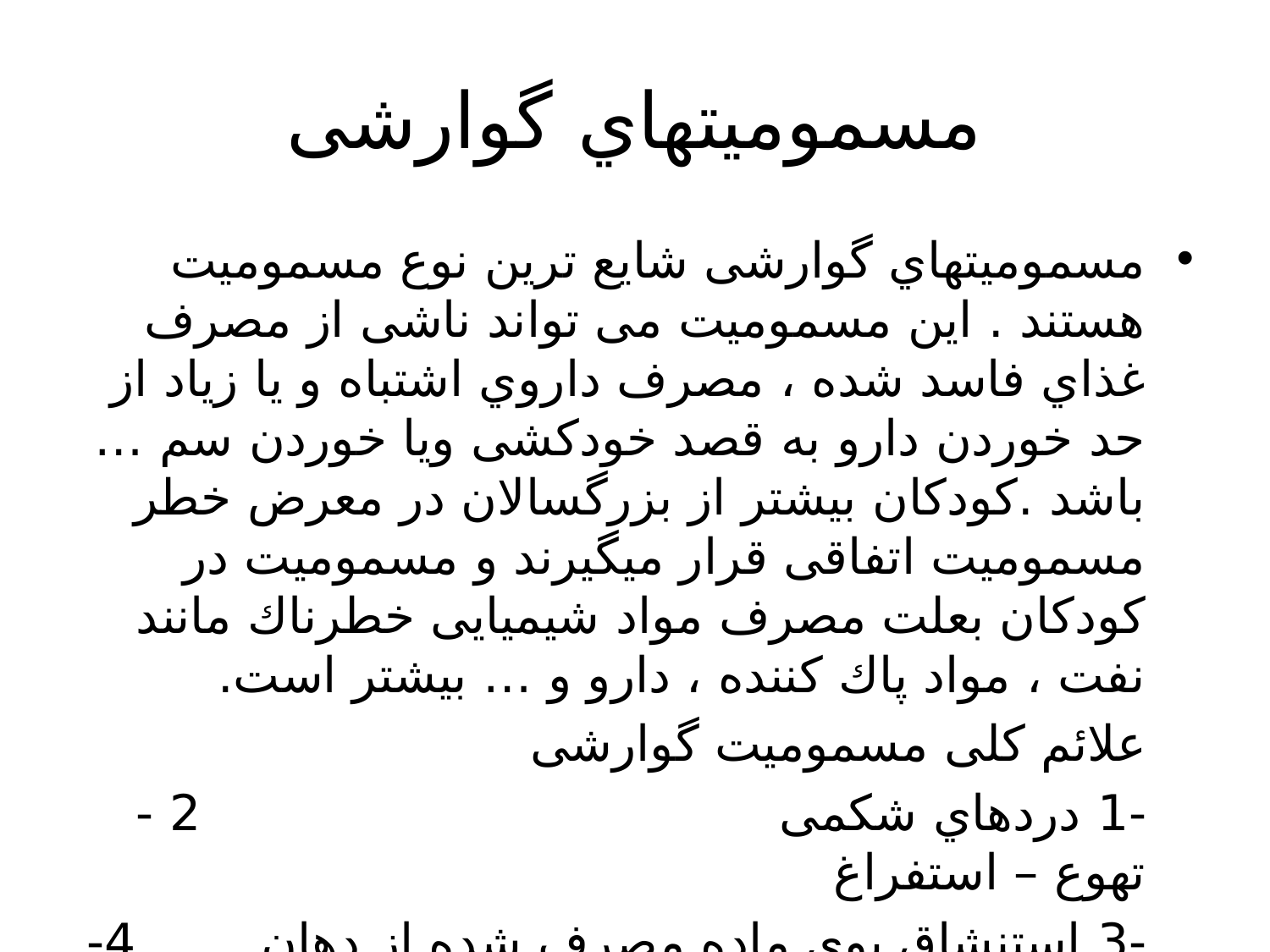

# مسمومیتهاي گوارشی
مسمومیتهاي گوارشی شایع ترین نوع مسمومیت هستند . این مسمومیت می تواند ناشی از مصرف غذاي فاسد شده ، مصرف داروي اشتباه و یا زیاد از حد خوردن دارو به قصد خودکشی ویا خوردن سم … باشد .کودکان بیشتر از بزرگسالان در معرض خطر مسمومیت اتفاقی قرار میگیرند و مسمومیت در کودکان بعلت مصرف مواد شیمیایی خطرناك مانند نفت ، مواد پاك کننده ، دارو و … بیشتر است.
   علائم کلی مسمومیت گوارشی
   -1 دردهاي شکمی                                     2 - تهوع – استفراغ
   -3 استنشاق بوي ماده مصرف شده از دهان        4- خواب آلودگی
   -5 اختلال و ضعف تنفس و گردش خون            6- بیهوشی